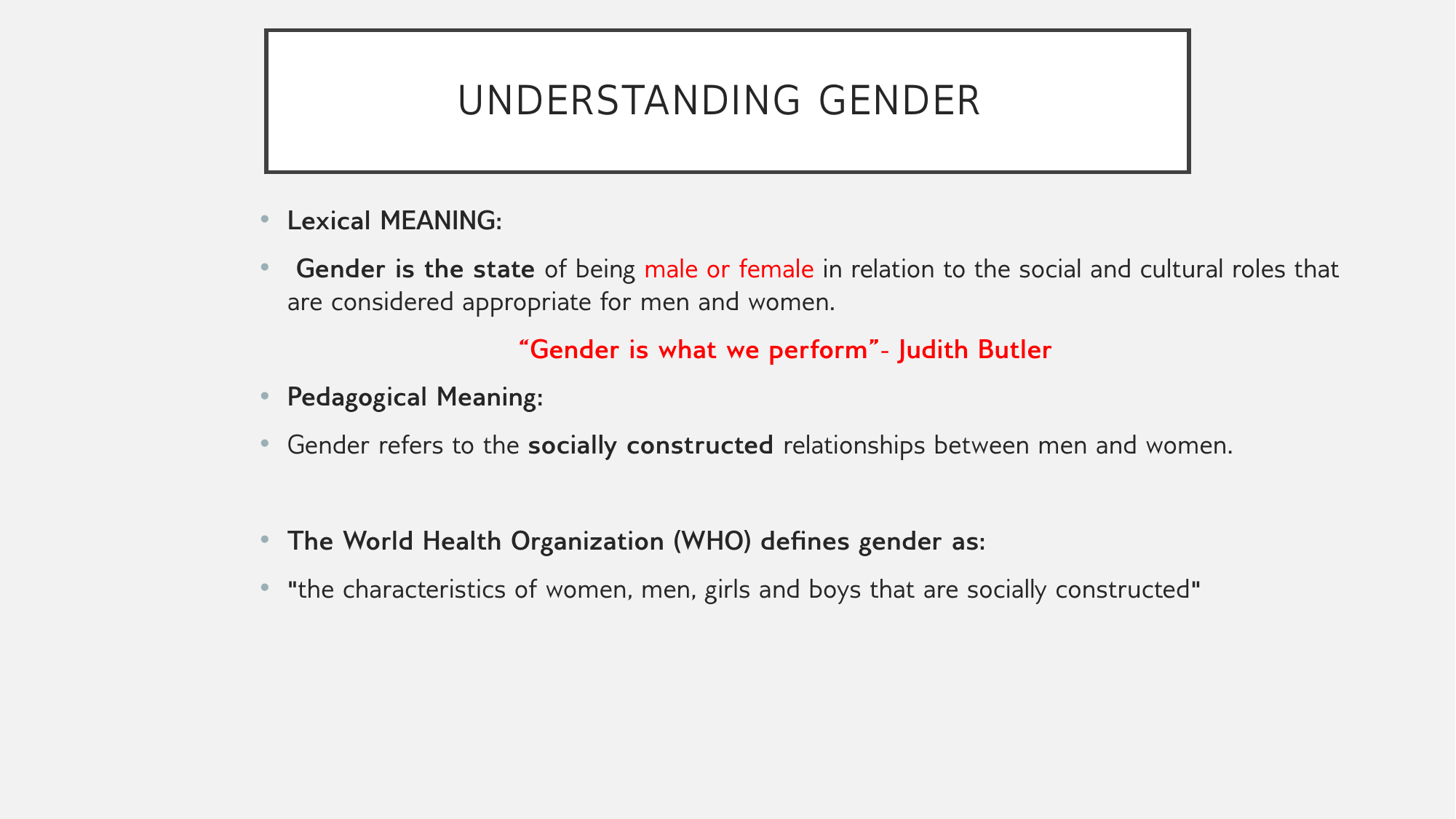

# Understanding Gender
Lexical MEANING:
 Gender is the state of being male or female in relation to the social and cultural roles that are considered appropriate for men and women.
                             “Gender is what we perform”- Judith Butler
Pedagogical Meaning:
Gender refers to the socially constructed relationships between men and women.

The World Health Organization (WHO) defines gender as:
"the characteristics of women, men, girls and boys that are socially constructed"